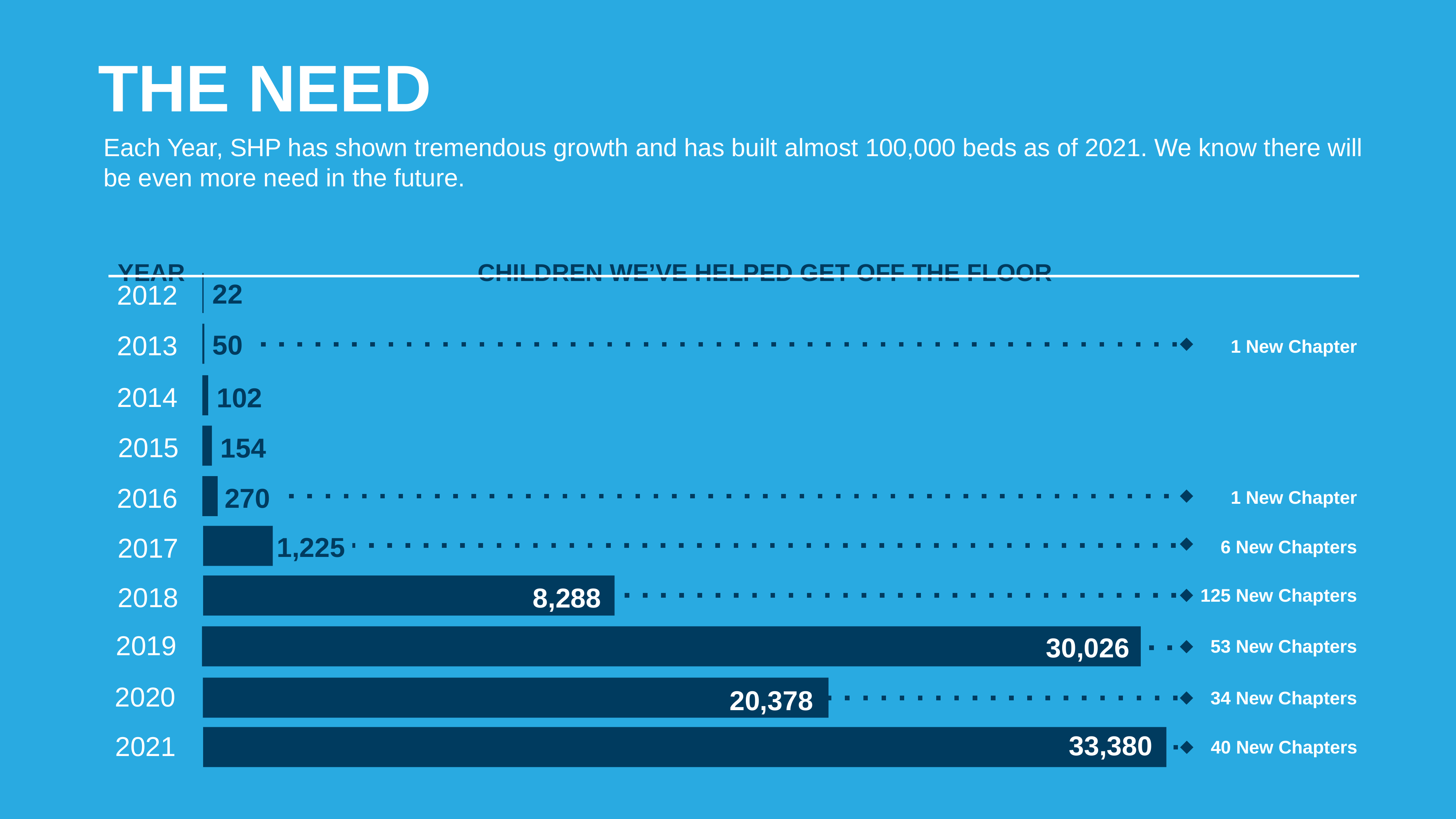

THE NEED

Each Year, SHP has shown tremendous growth and has built almost 100,000 beds as of 2021. We know there will be even more need in the future.
YEAR
CHILDREN WE’VE HELPED GET OFF THE FLOOR
22
2012

50
2013

1 New Chapter

2014
102

2015
154

270
2016

1 New Chapter

1,225
2017

6 New Chapters

2018
8,288

125 New Chapters

2019
30,026

53 New Chapters

2020
20,378

34 New Chapters

33,380
2021

40 New Chapters